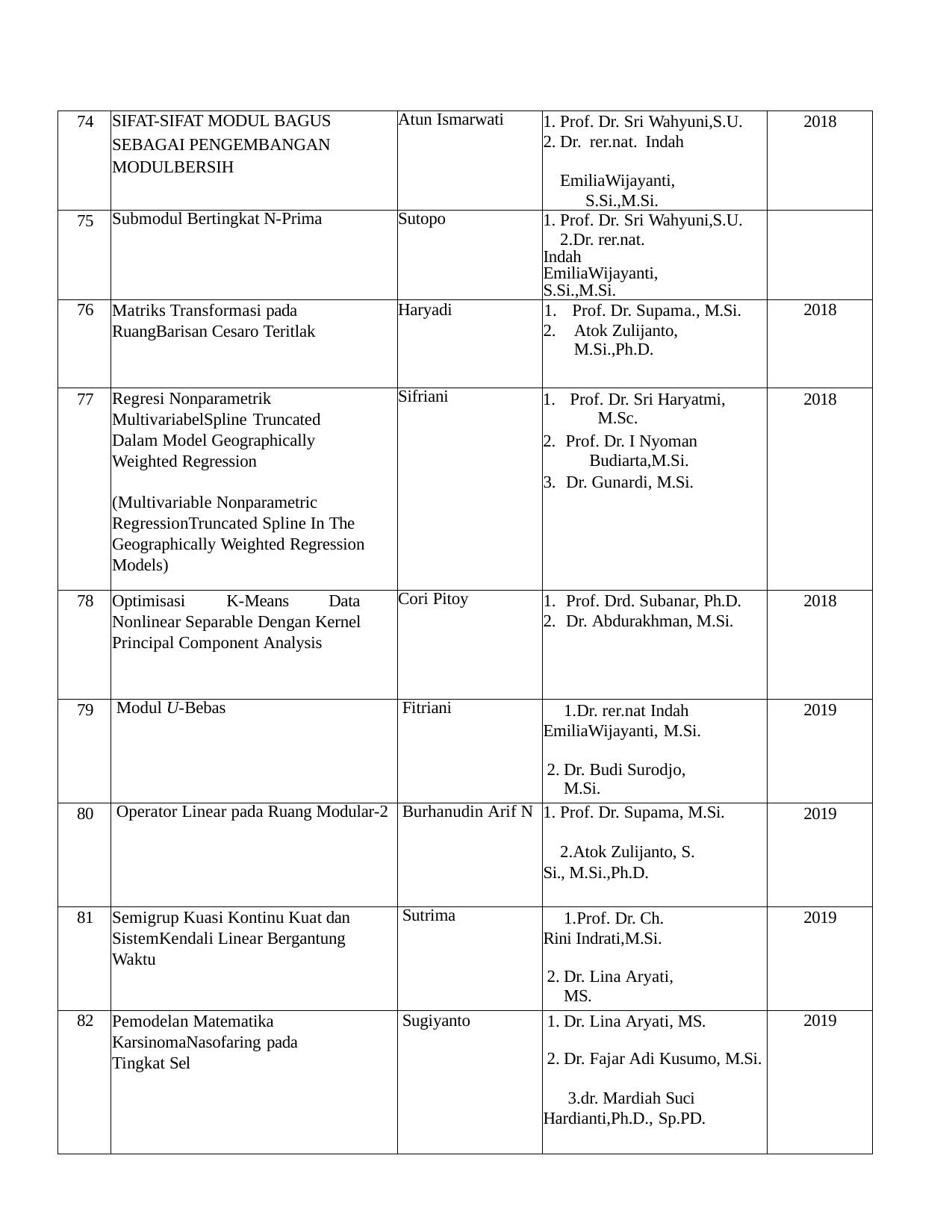

| 74 | SIFAT-SIFAT MODUL BAGUS SEBAGAI PENGEMBANGAN MODULBERSIH | Atun Ismarwati | Prof. Dr. Sri Wahyuni,S.U. Dr. rer.nat. Indah EmiliaWijayanti, S.Si.,M.Si. | 2018 |
| --- | --- | --- | --- | --- |
| 75 | Submodul Bertingkat N-Prima | Sutopo | Prof. Dr. Sri Wahyuni,S.U. Dr. rer.nat. Indah EmiliaWijayanti, S.Si.,M.Si. |  |
| 76 | Matriks Transformasi pada RuangBarisan Cesaro Teritlak | Haryadi | Prof. Dr. Supama., M.Si. Atok Zulijanto, M.Si.,Ph.D. | 2018 |
| 77 | Regresi Nonparametrik MultivariabelSpline Truncated Dalam Model Geographically Weighted Regression (Multivariable Nonparametric RegressionTruncated Spline In The Geographically Weighted Regression Models) | Sifriani | Prof. Dr. Sri Haryatmi, M.Sc. Prof. Dr. I Nyoman Budiarta,M.Si. Dr. Gunardi, M.Si. | 2018 |
| 78 | Optimisasi K-Means Data Nonlinear Separable Dengan Kernel Principal Component Analysis | Cori Pitoy | Prof. Drd. Subanar, Ph.D. Dr. Abdurakhman, M.Si. | 2018 |
| 79 | Modul U-Bebas | Fitriani | Dr. rer.nat Indah EmiliaWijayanti, M.Si. Dr. Budi Surodjo, M.Si. | 2019 |
| 80 | Operator Linear pada Ruang Modular-2 | Burhanudin Arif N | Prof. Dr. Supama, M.Si. Atok Zulijanto, S. Si., M.Si.,Ph.D. | 2019 |
| 81 | Semigrup Kuasi Kontinu Kuat dan SistemKendali Linear Bergantung Waktu | Sutrima | Prof. Dr. Ch. Rini Indrati,M.Si. Dr. Lina Aryati, MS. | 2019 |
| 82 | Pemodelan Matematika KarsinomaNasofaring pada Tingkat Sel | Sugiyanto | Dr. Lina Aryati, MS. Dr. Fajar Adi Kusumo, M.Si. dr. Mardiah Suci Hardianti,Ph.D., Sp.PD. | 2019 |